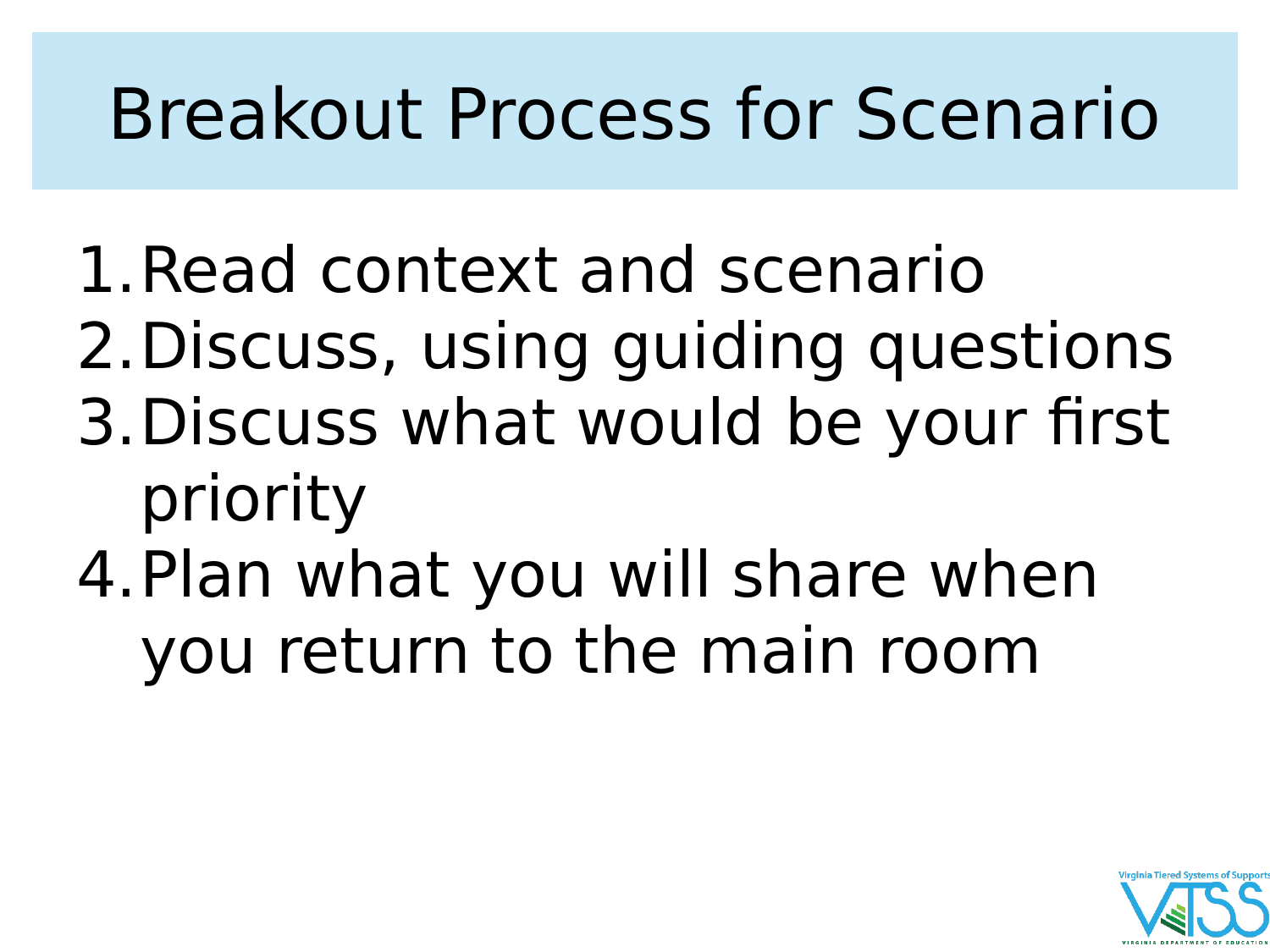

# Breakout Process for Scenario
Read context and scenario
Discuss, using guiding questions
Discuss what would be your first priority
Plan what you will share when you return to the main room